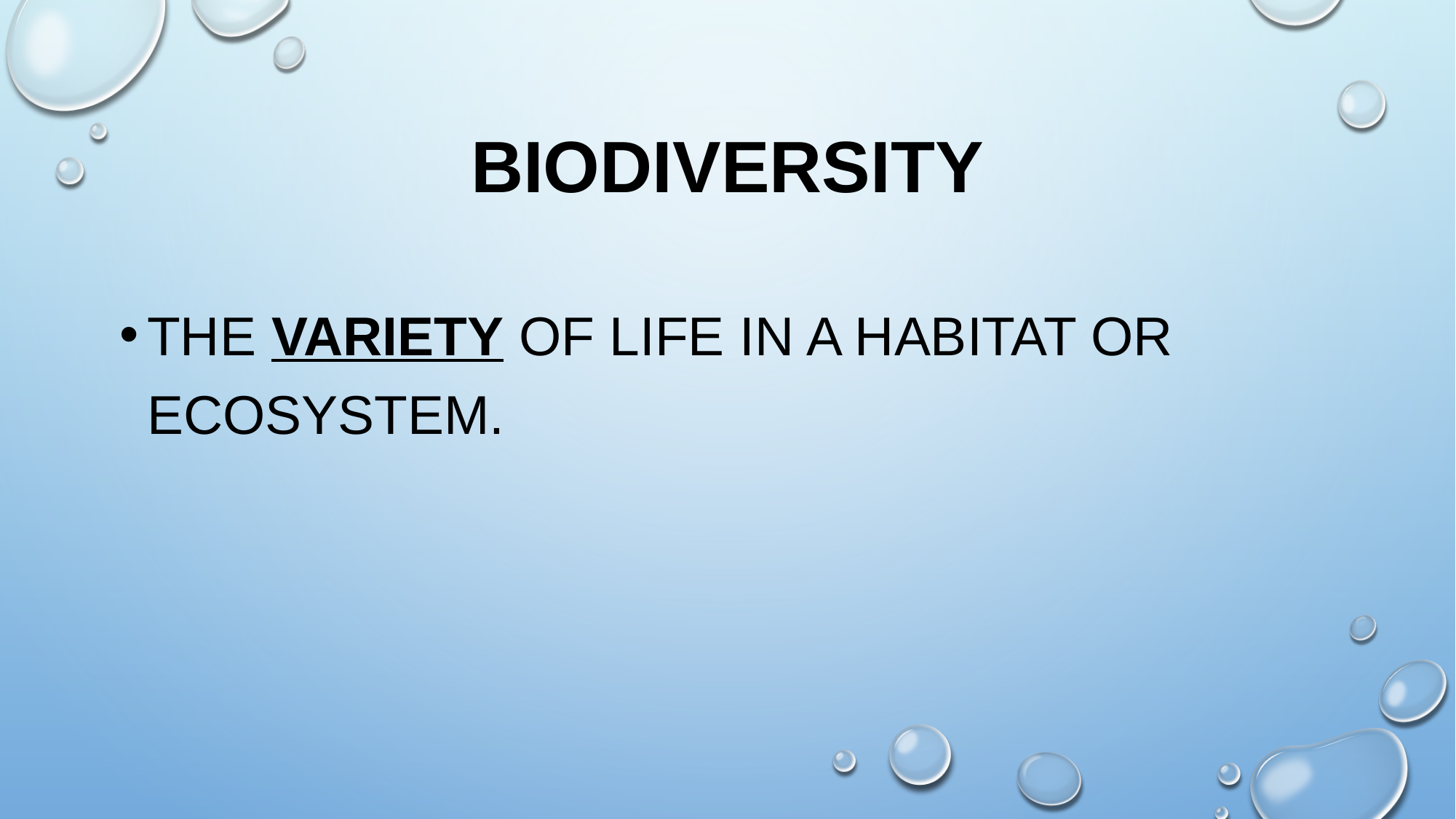

# biodiversity
the variety of life in a habitat or ecosystem.